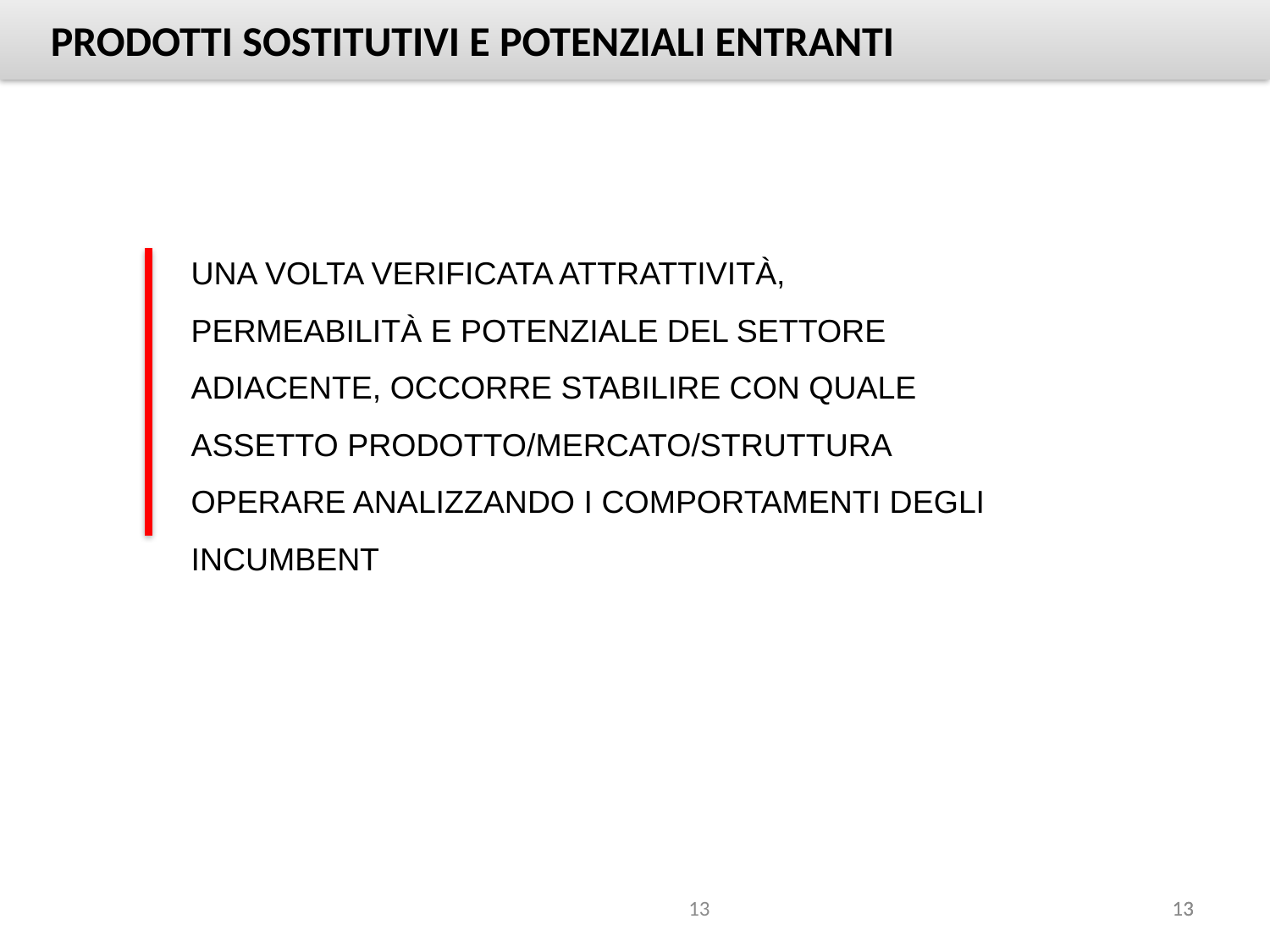

PRODOTTI SOSTITUTIVI E POTENZIALI ENTRANTI
UNA VOLTA VERIFICATA ATTRATTIVITÀ, PERMEABILITÀ E POTENZIALE DEL SETTORE ADIACENTE, OCCORRE STABILIRE CON QUALE ASSETTO PRODOTTO/MERCATO/STRUTTURA OPERARE ANALIZZANDO I COMPORTAMENTI DEGLI INCUMBENT

13
13
13